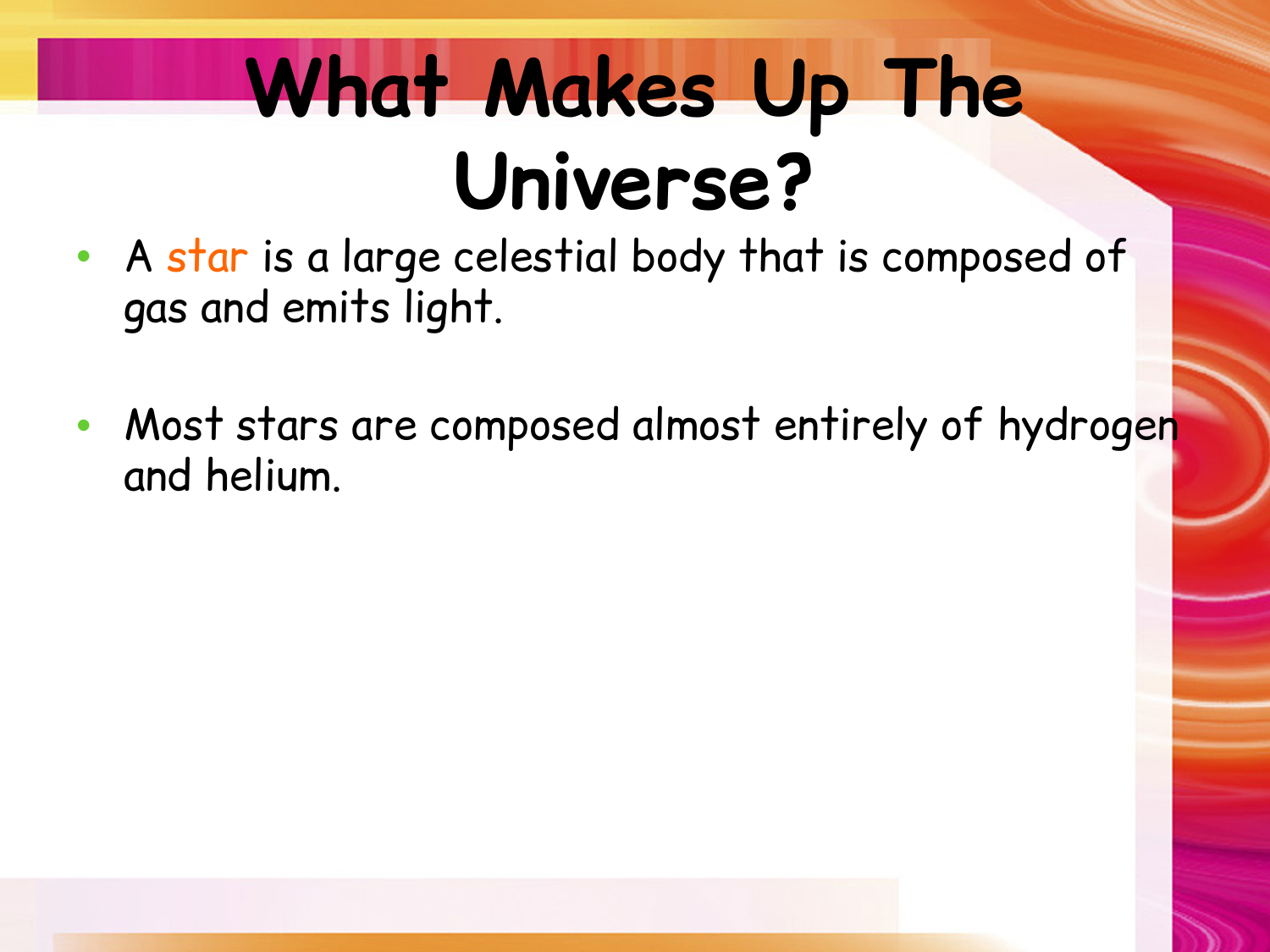

# What Makes Up The Universe?
A star is a large celestial body that is composed of gas and emits light.

Most stars are composed almost entirely of hydrogen and helium.